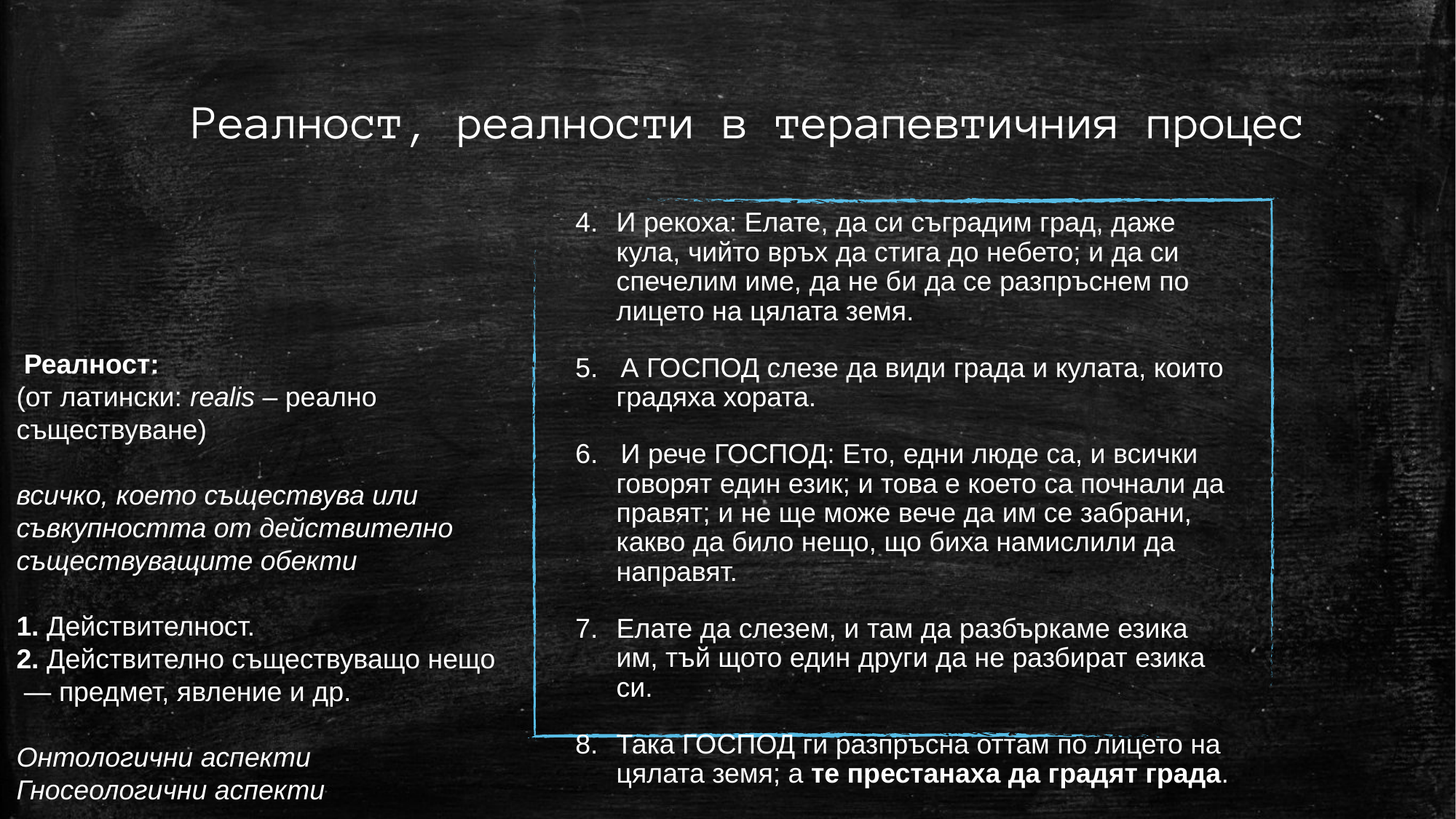

# Реалност, реалности в терапевтичния процес
И рекоха: Елате, да си съградим град, даже кула, чийто връх да стига до небето; и да си спечелим име, да не би да се разпръснем по лицето на цялата земя.
 А Господ слезе да види града и кулата, които градяха хората.
 И рече Господ: Ето, едни люде са, и всички говорят един език; и това е което са почнали да правят; и не ще може вече да им се забрани, какво да било нещо, що биха намислили да направят.
Елате да слезем, и там да разбъркаме езика им, тъй щото един други да не разбират езика си.
Така Господ ги разпръсна оттам по лицето на цялата земя; а те престанаха да градят града.
Битие 11 глава
 Реалност:
(от латински: realis – реално съществуване)

всичко, което съществува или
съвкупността от действително
съществуващите обекти
1. Действителност.
2. Действително съществуващо нещо
 — предмет, явление и др.

Онтологични аспекти
Гносеологични аспекти